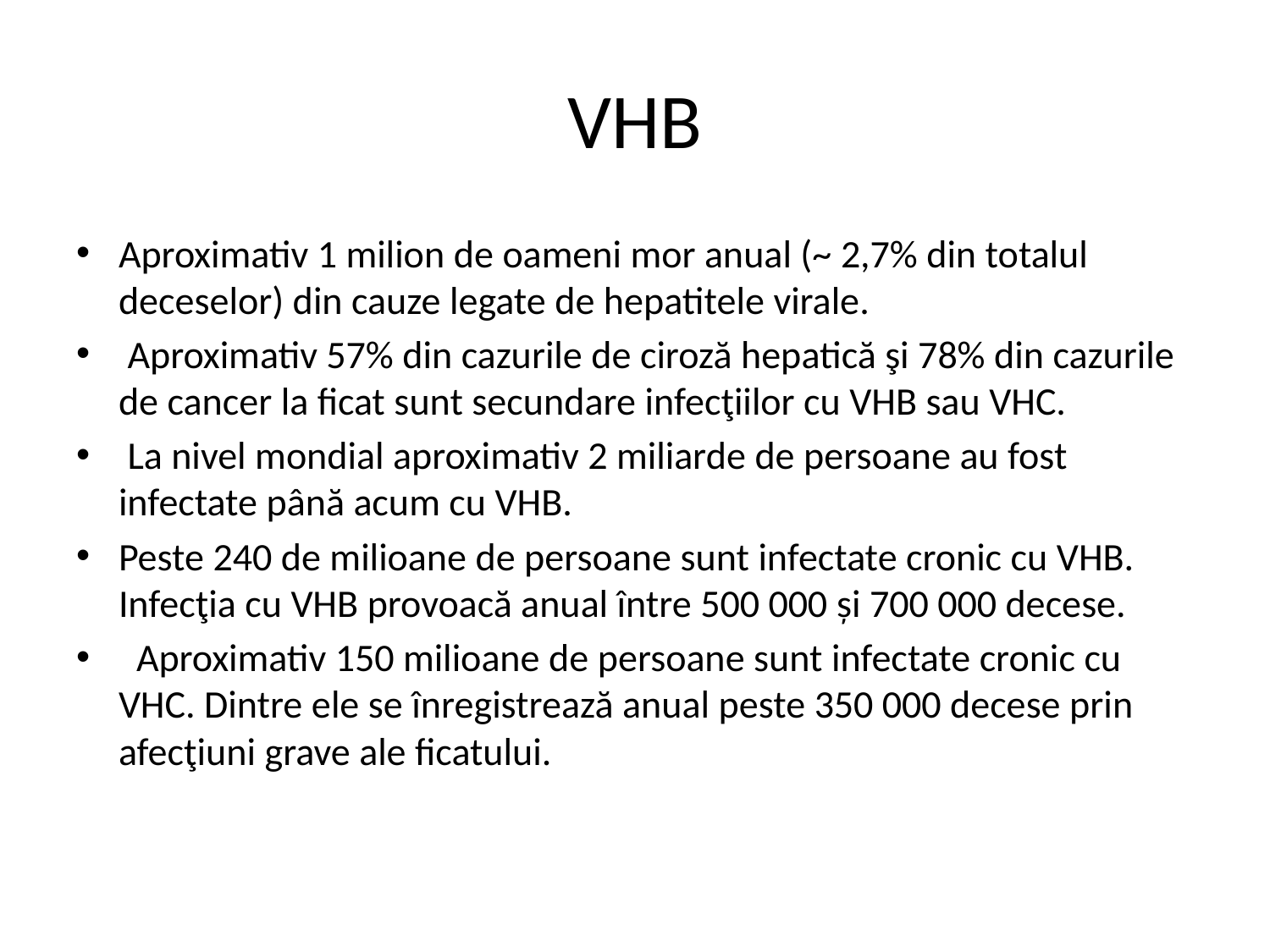

# VHB
Aproximativ 1 milion de oameni mor anual (~ 2,7% din totalul deceselor) din cauze legate de hepatitele virale.
 Aproximativ 57% din cazurile de ciroză hepatică şi 78% din cazurile de cancer la ficat sunt secundare infecţiilor cu VHB sau VHC.
 La nivel mondial aproximativ 2 miliarde de persoane au fost infectate până acum cu VHB.
Peste 240 de milioane de persoane sunt infectate cronic cu VHB. Infecţia cu VHB provoacă anual între 500 000 și 700 000 decese.
  Aproximativ 150 milioane de persoane sunt infectate cronic cu VHC. Dintre ele se înregistrează anual peste 350 000 decese prin afecţiuni grave ale ficatului.